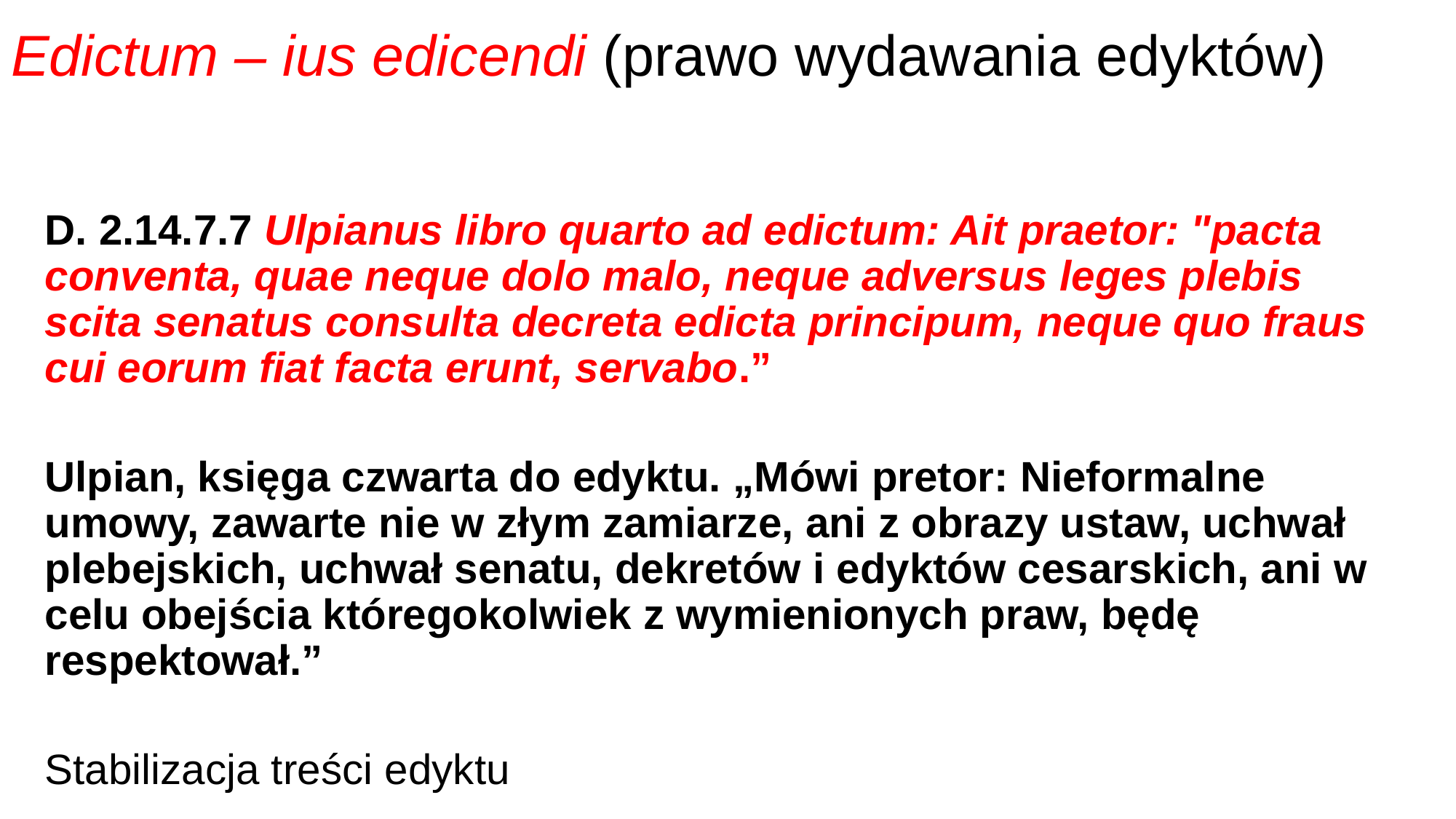

# Edictum – ius edicendi (prawo wydawania edyktów)
D. 2.14.7.7 Ulpianus libro quarto ad edictum: Ait praetor: "pacta conventa, quae neque dolo malo, neque adversus leges plebis scita senatus consulta decreta edicta principum, neque quo fraus cui eorum fiat facta erunt, servabo.”

Ulpian, księga czwarta do edyktu. „Mówi pretor: Nieformalne umowy, zawarte nie w złym zamiarze, ani z obrazy ustaw, uchwał plebejskich, uchwał senatu, dekretów i edyktów cesarskich, ani w celu obejścia któregokolwiek z wymienionych praw, będę respektował.”

Stabilizacja treści edyktu